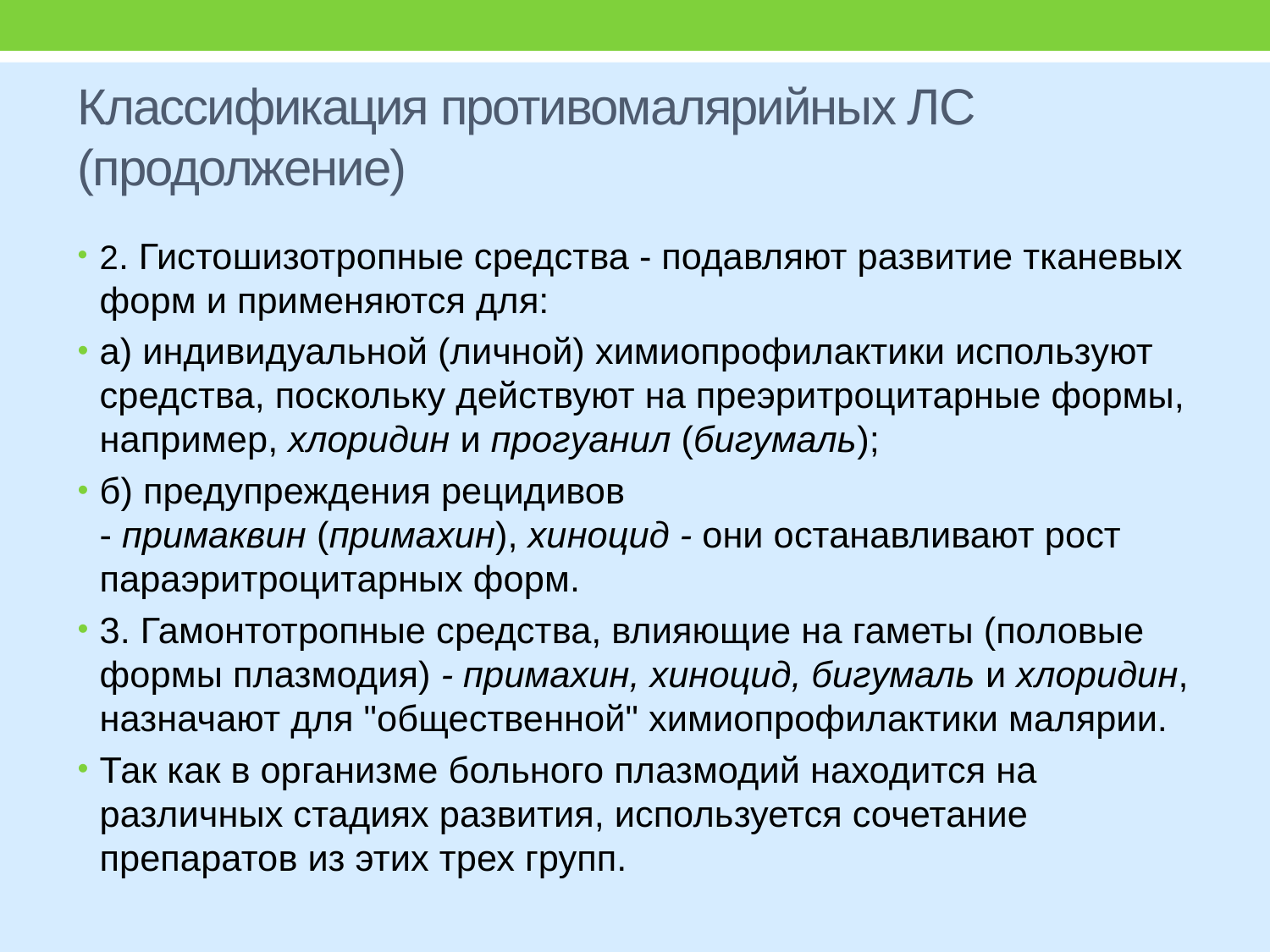

# Классификация противомалярийных ЛС (продолжение)
2. Гистошизотропные средства - подавляют развитие тканевых форм и применяются для:
а) индивидуальной (личной) химиопрофилактики используют средства, поскольку действуют на преэритроцитарные формы, например, хлоридин и прогуанил (бигумаль);
б) предупреждения рецидивов - примаквин (примахин), хиноцид - они останавливают рост параэритроцитарных форм.
3. Гамонтотропные средства, влияющие на гаметы (половые формы плазмодия) - примахин, хиноцид, бигумаль и хлоридин, назначают для "общественной" химиопрофилактики малярии.
Так как в организме больного плазмодий находится на различных стадиях развития, используется сочетание препаратов из этих трех групп.